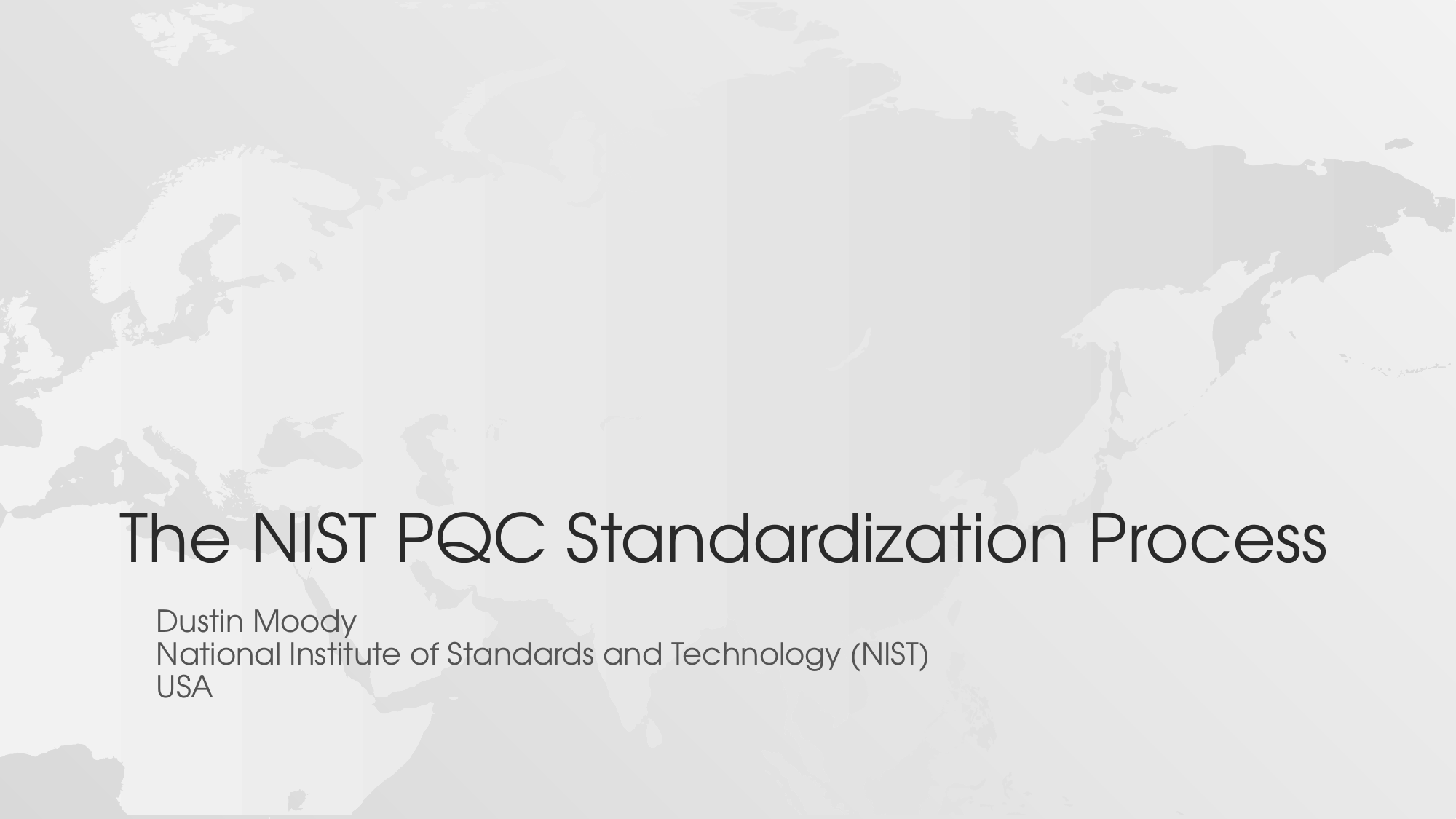

# The NIST PQC Standardization Process
Dustin Moody
National Institute of Standards and Technology (NIST)
USA